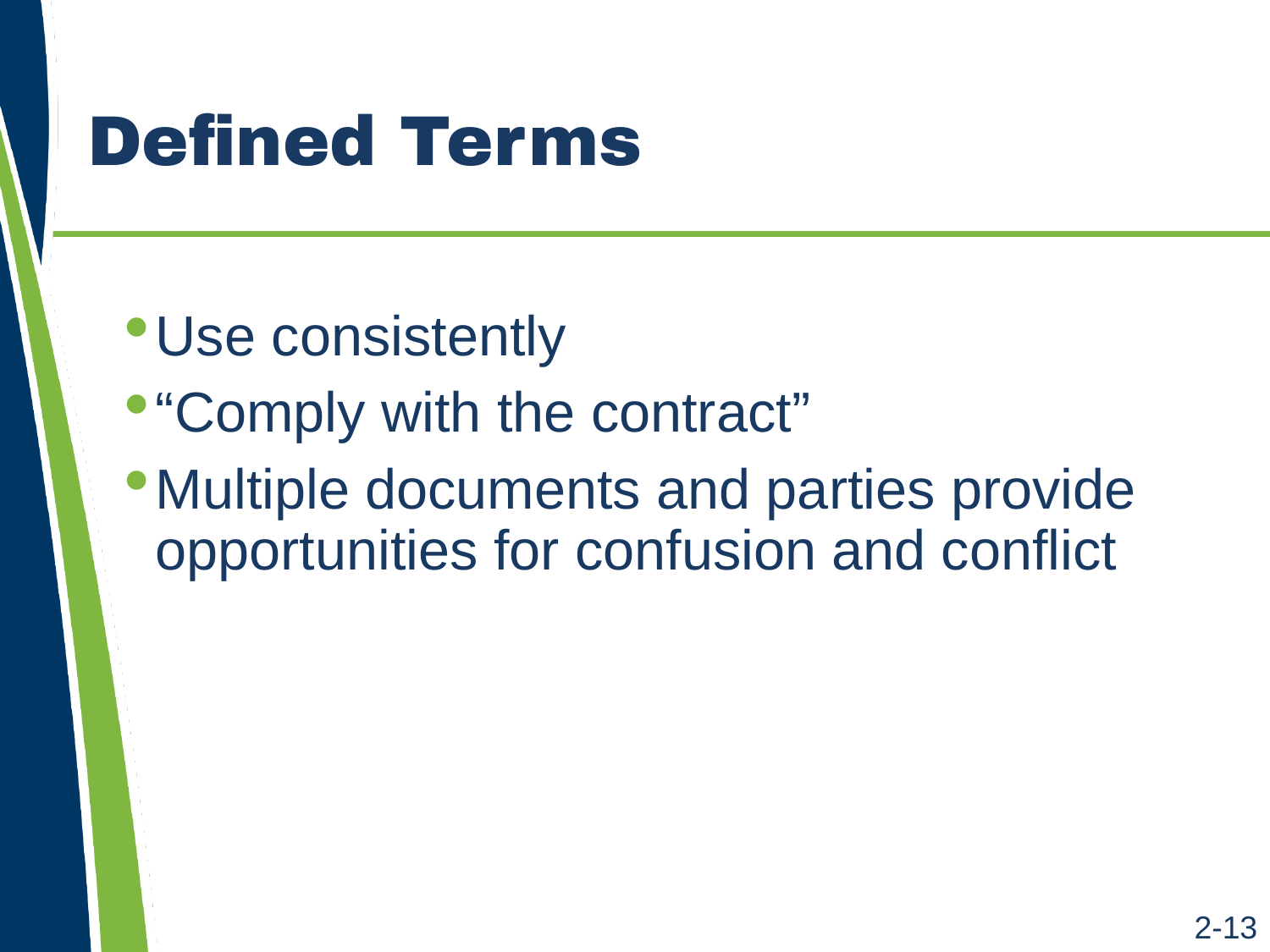

# Defined Terms
Use consistently
“Comply with the contract”
Multiple documents and parties provide opportunities for confusion and conflict